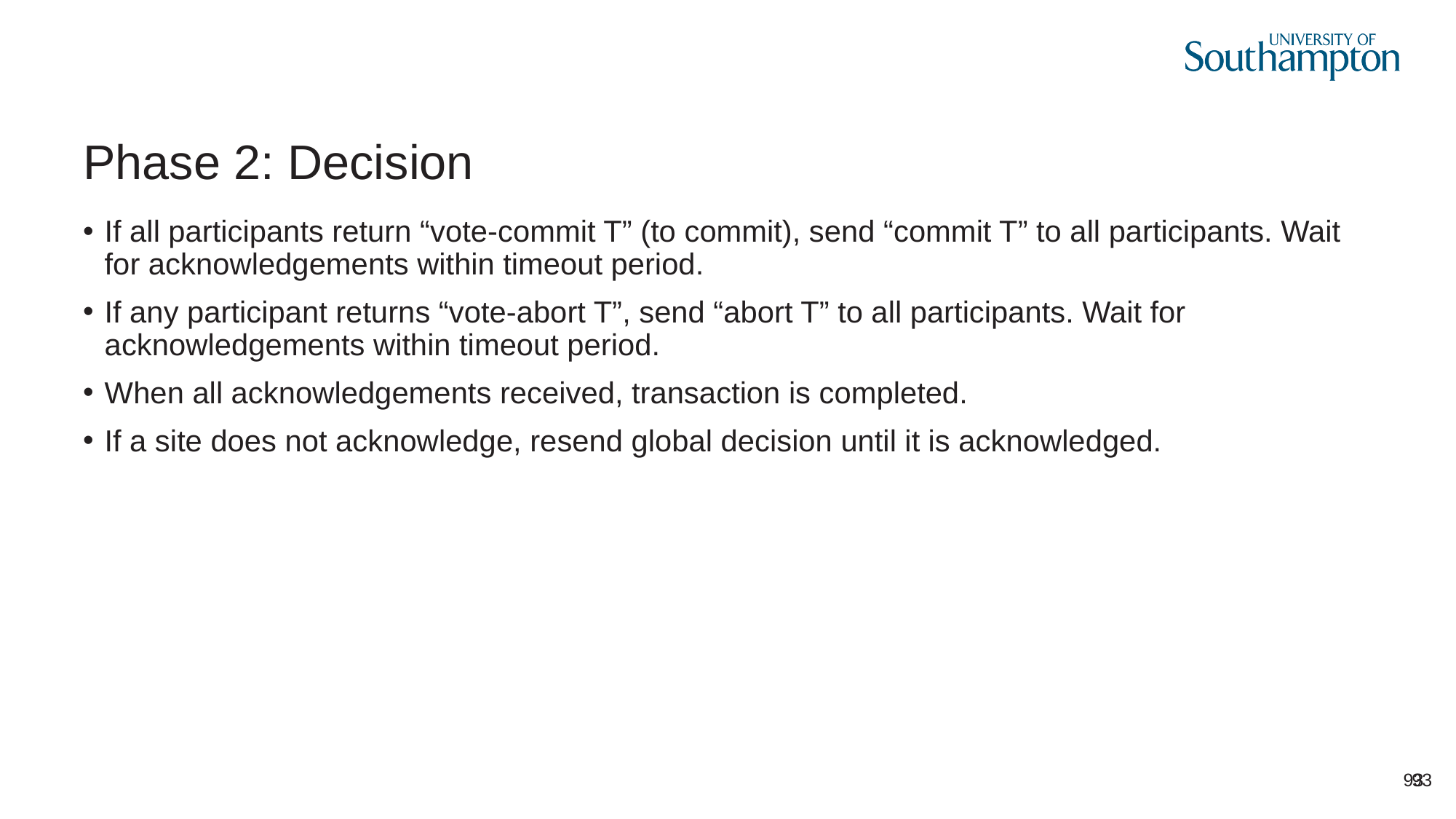

# Phase 2: Decision
If all participants return “vote-commit T” (to commit), send “commit T” to all participants. Wait for acknowledgements within timeout period.
If any participant returns “vote-abort T”, send “abort T” to all participants. Wait for acknowledgements within timeout period.
When all acknowledgements received, transaction is completed.
If a site does not acknowledge, resend global decision until it is acknowledged.

93